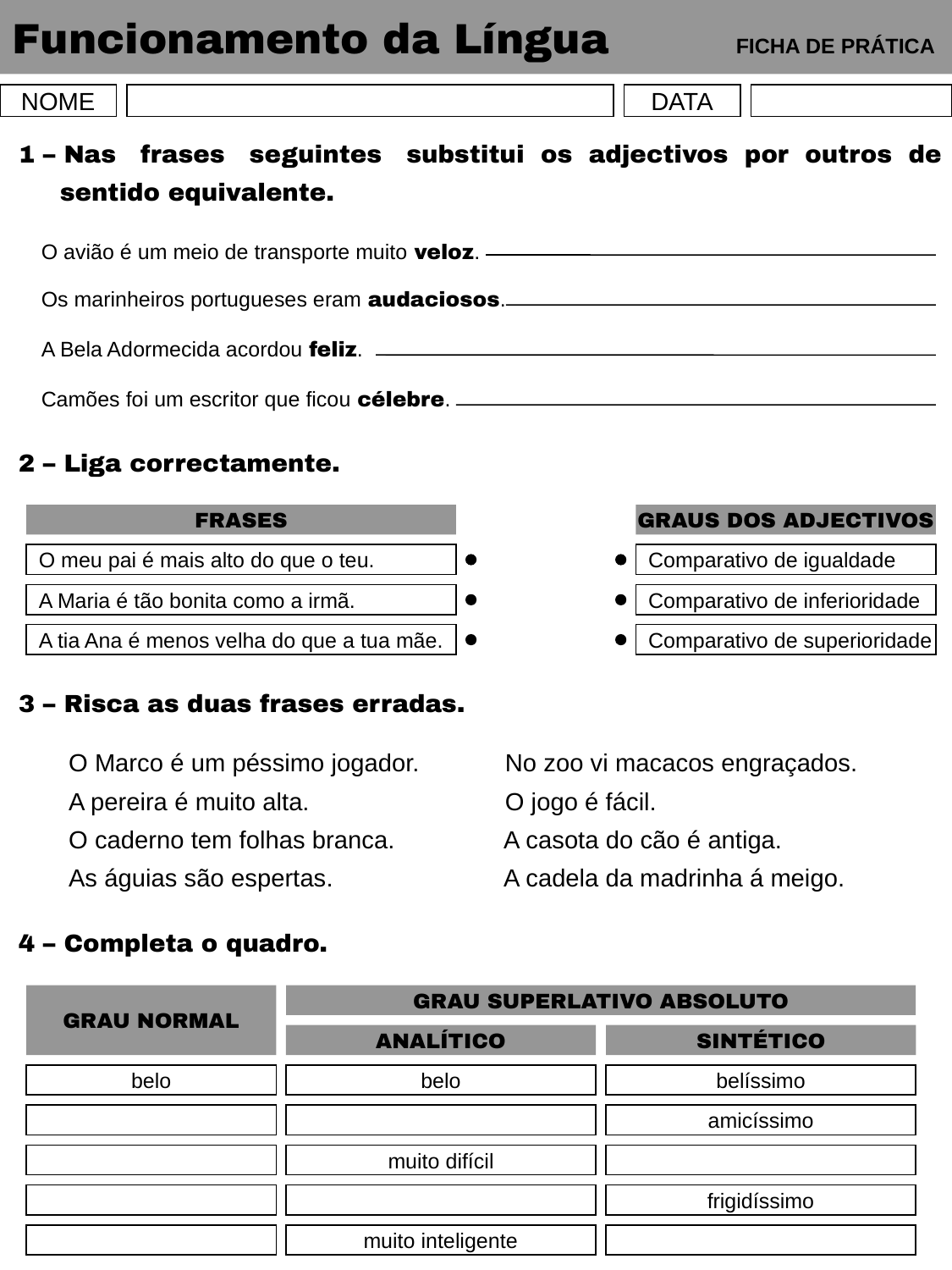

Funcionamento da Língua	          FICHA DE PRÁTICA
NOME

DATA

1 – Nas   frases   seguintes   substitui  os  adjectivos  por  outros  de
     sentido equivalente.
O avião é um meio de transporte muito veloz.
Os marinheiros portugueses eram audaciosos.

A Bela Adormecida acordou feliz.

Camões foi um escritor que ficou célebre.

2 – Liga correctamente.
FRASES
GRAUS DOS ADJECTIVOS
O meu pai é mais alto do que o teu.
Comparativo de igualdade

A Maria é tão bonita como a irmã.
Comparativo de inferioridade

A tia Ana é menos velha do que a tua mãe.
Comparativo de superioridade

3 – Risca as duas frases erradas.
O Marco é um péssimo jogador.	        No zoo vi macacos engraçados.
A pereira é muito alta.		        O jogo é fácil.
O caderno tem folhas branca.	        A casota do cão é antiga.
As águias são espertas.	        A cadela da madrinha á meigo.
4 – Completa o quadro.
GRAU NORMAL
GRAU SUPERLATIVO ABSOLUTO
ANALÍTICO
SINTÉTICO
belo
belo
belíssimo

amicíssimo

muito difícil

frigidíssimo

muito inteligente